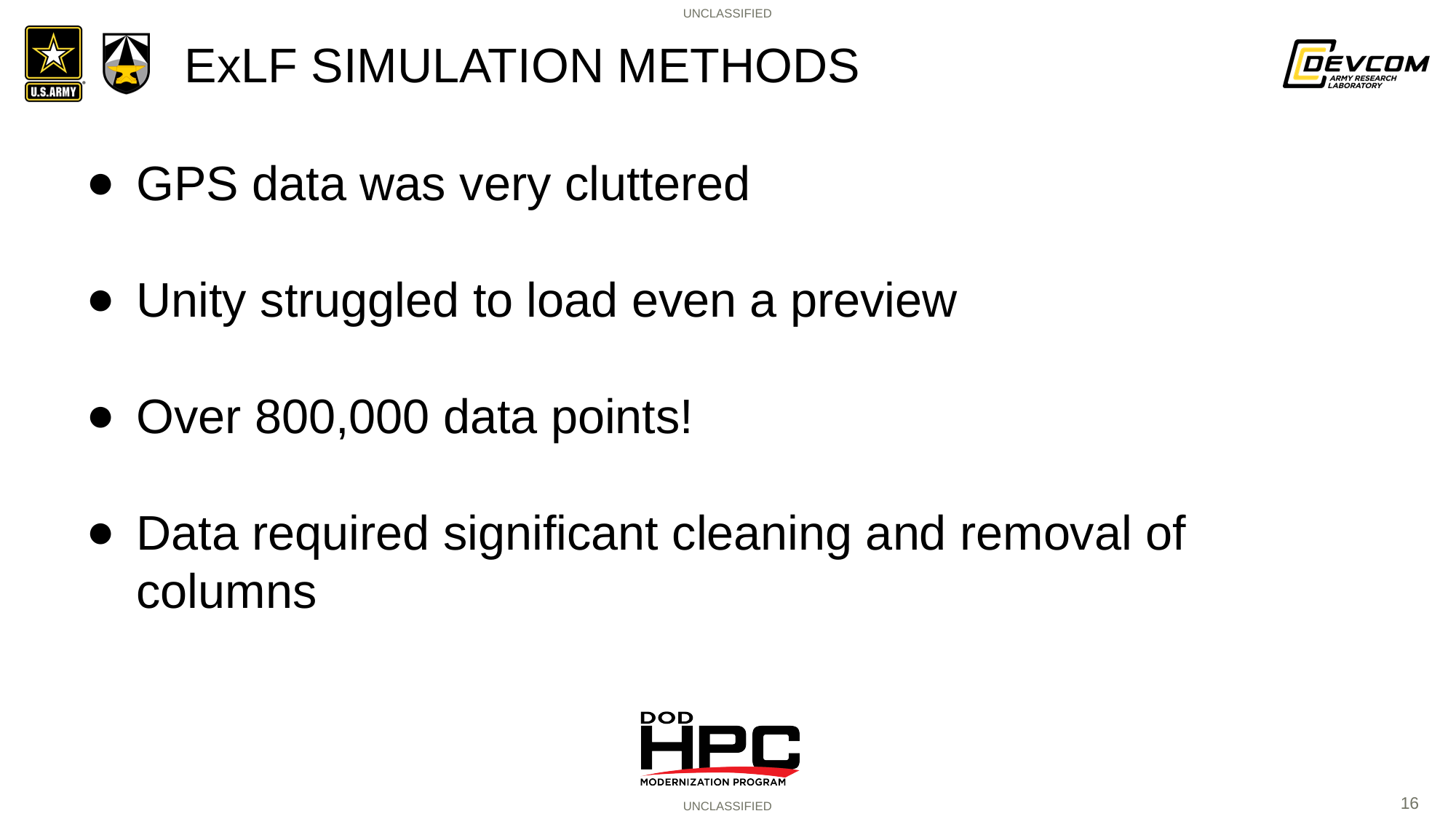

# ExLF SIMULATION METHODS
GPS data was very cluttered

Unity struggled to load even a preview

Over 800,000 data points!

Data required significant cleaning and removal of columns